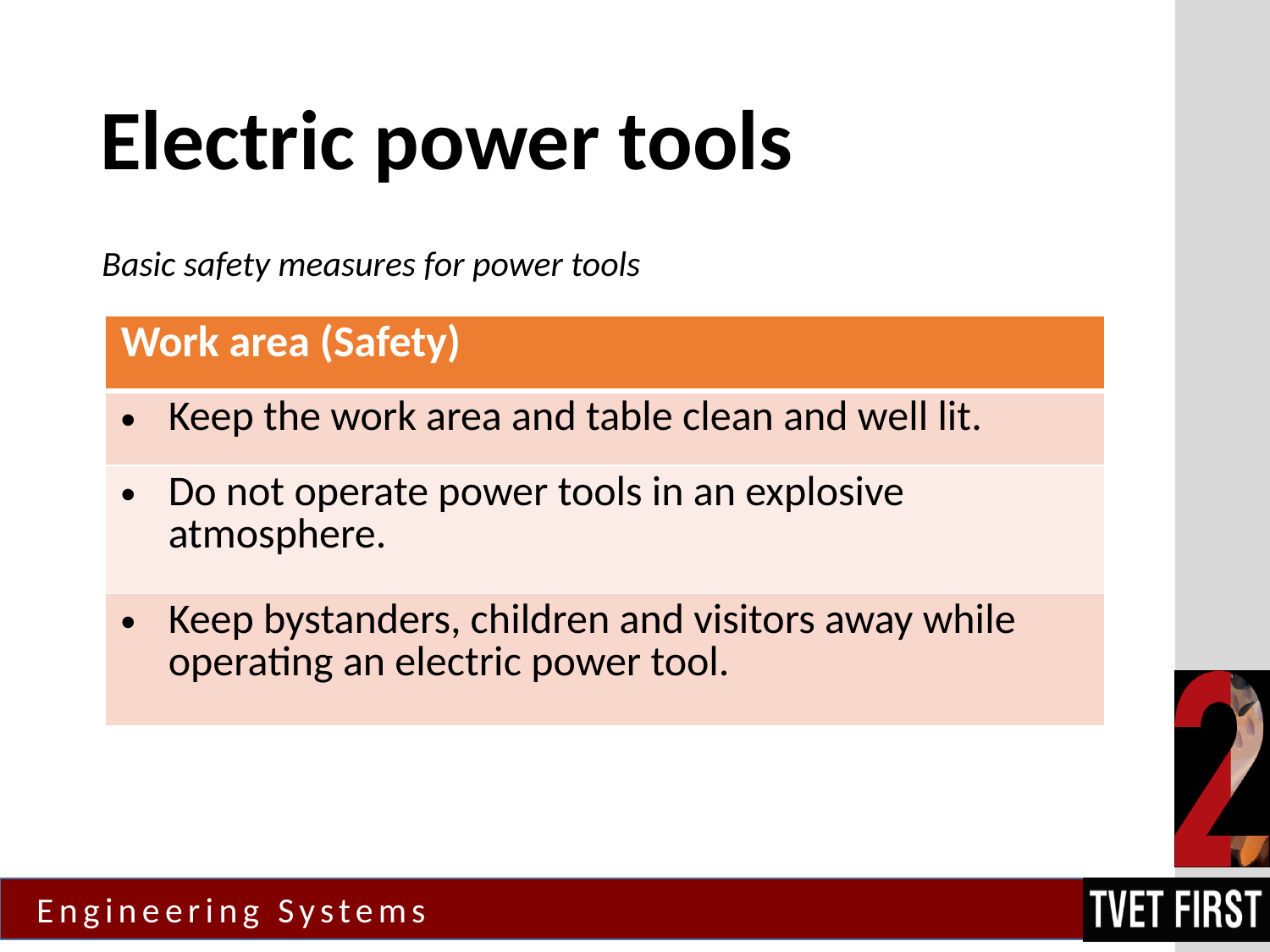

# Electric power tools
Basic safety measures for power tools
| Work area (Safety) |
| --- |
| Keep the work area and table clean and well lit. |
| Do not operate power tools in an explosive atmosphere. |
| Keep bystanders, children and visitors away while operating an electric power tool. |